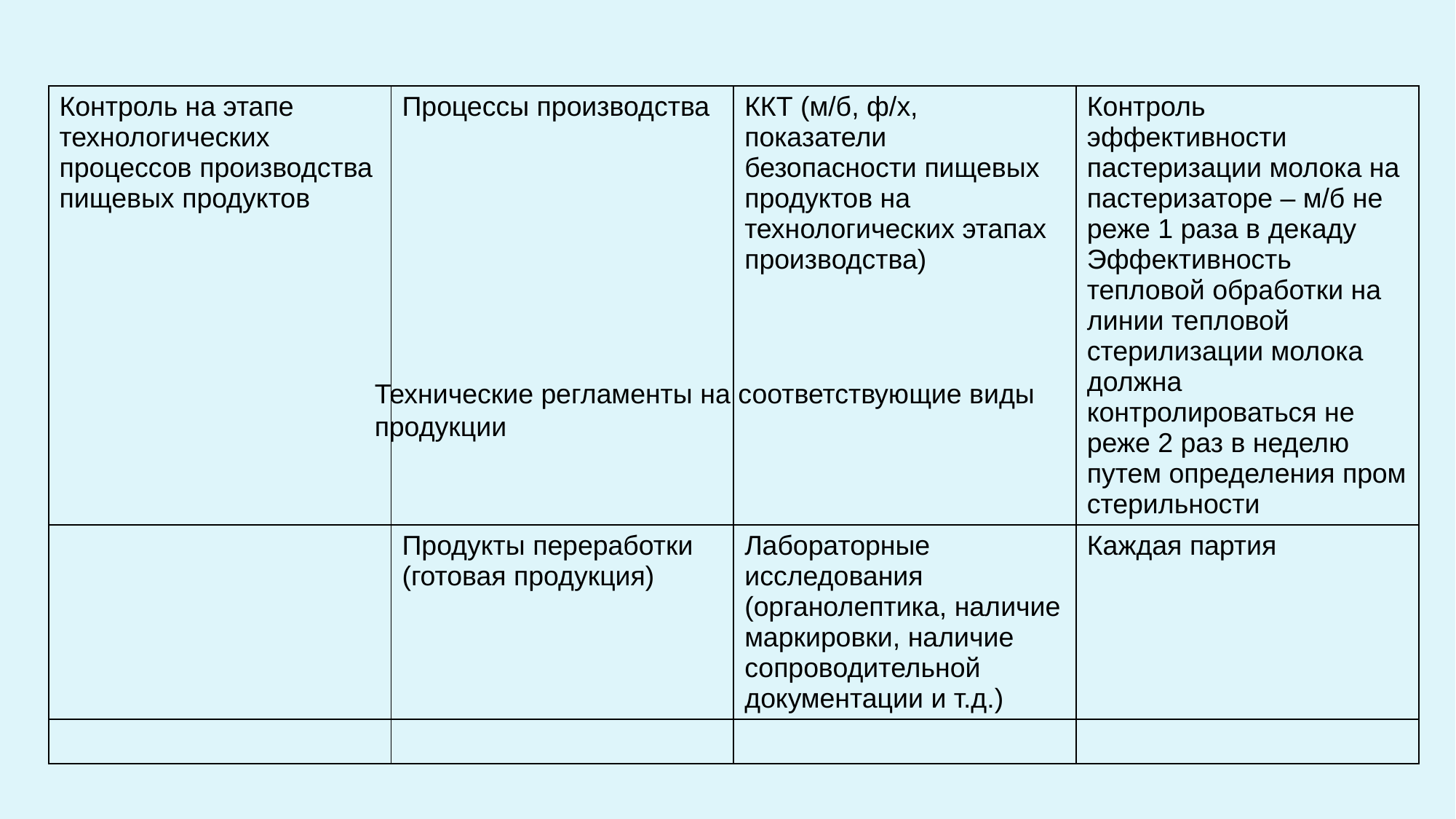

| Контроль на этапе технологических процессов производства пищевых продуктов | Процессы производства | ККТ (м/б, ф/х, показатели безопасности пищевых продуктов на технологических этапах производства) | Контроль эффективности пастеризации молока на пастеризаторе – м/б не реже 1 раза в декаду Эффективность тепловой обработки на линии тепловой стерилизации молока должна контролироваться не реже 2 раз в неделю путем определения пром стерильности |
| --- | --- | --- | --- |
|  | Продукты переработки (готовая продукция) | Лабораторные исследования (органолептика, наличие маркировки, наличие сопроводительной документации и т.д.) | Каждая партия |
|  |  |  |  |
Технические регламенты на соответствующие виды продукции